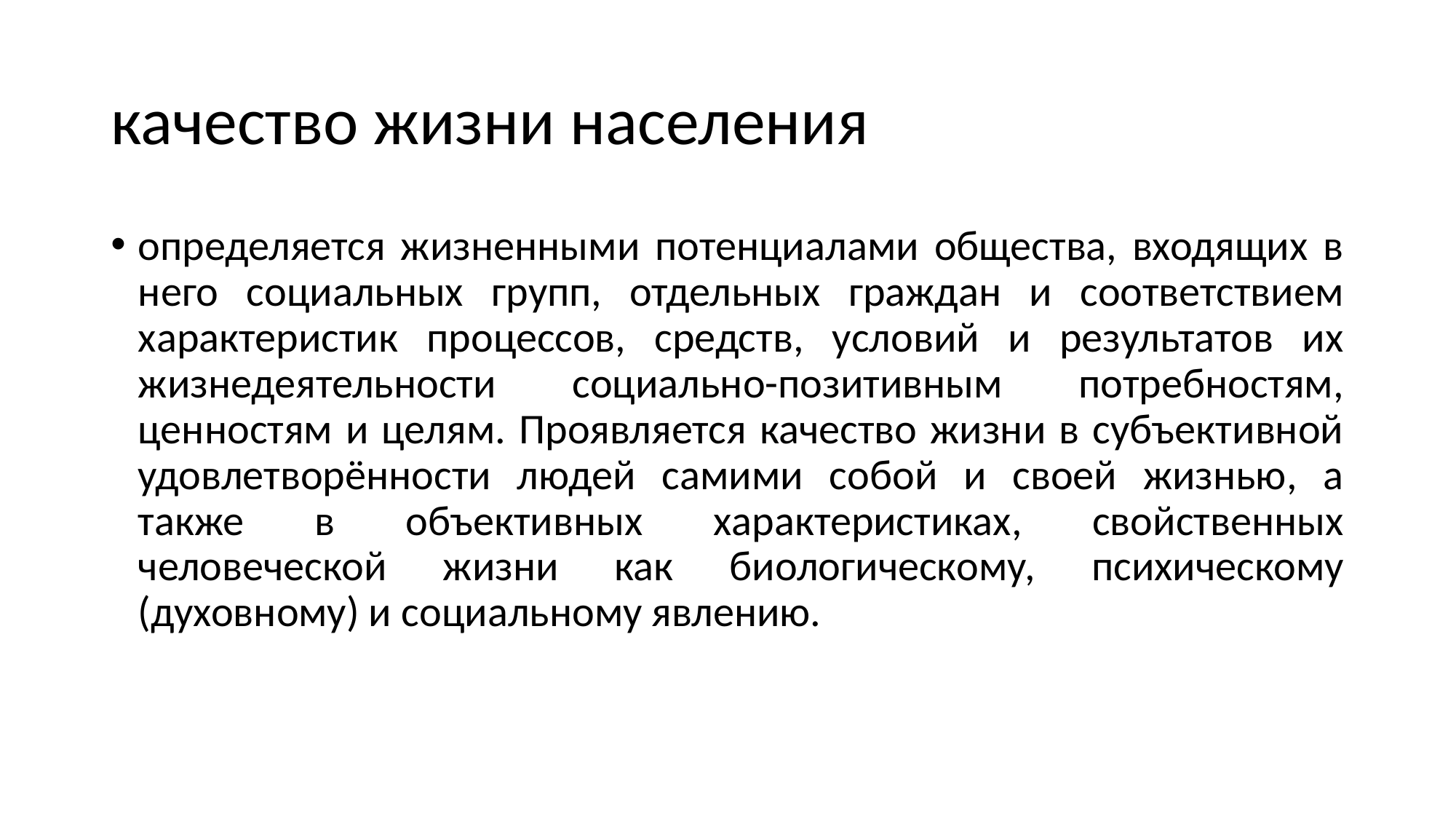

# качество жизни населения
определяется жизненными потенциалами общества, входящих в него социальных групп, отдельных граждан и соответствием характеристик процессов, средств, условий и результатов их жизнедеятельности социально-позитивным потребностям, ценностям и целям. Проявляется качество жизни в субъективной удовлетворённости людей самими собой и своей жизнью, а также в объективных характеристиках, свойственных человеческой жизни как биологическому, психическому (духовному) и социальному явлению.